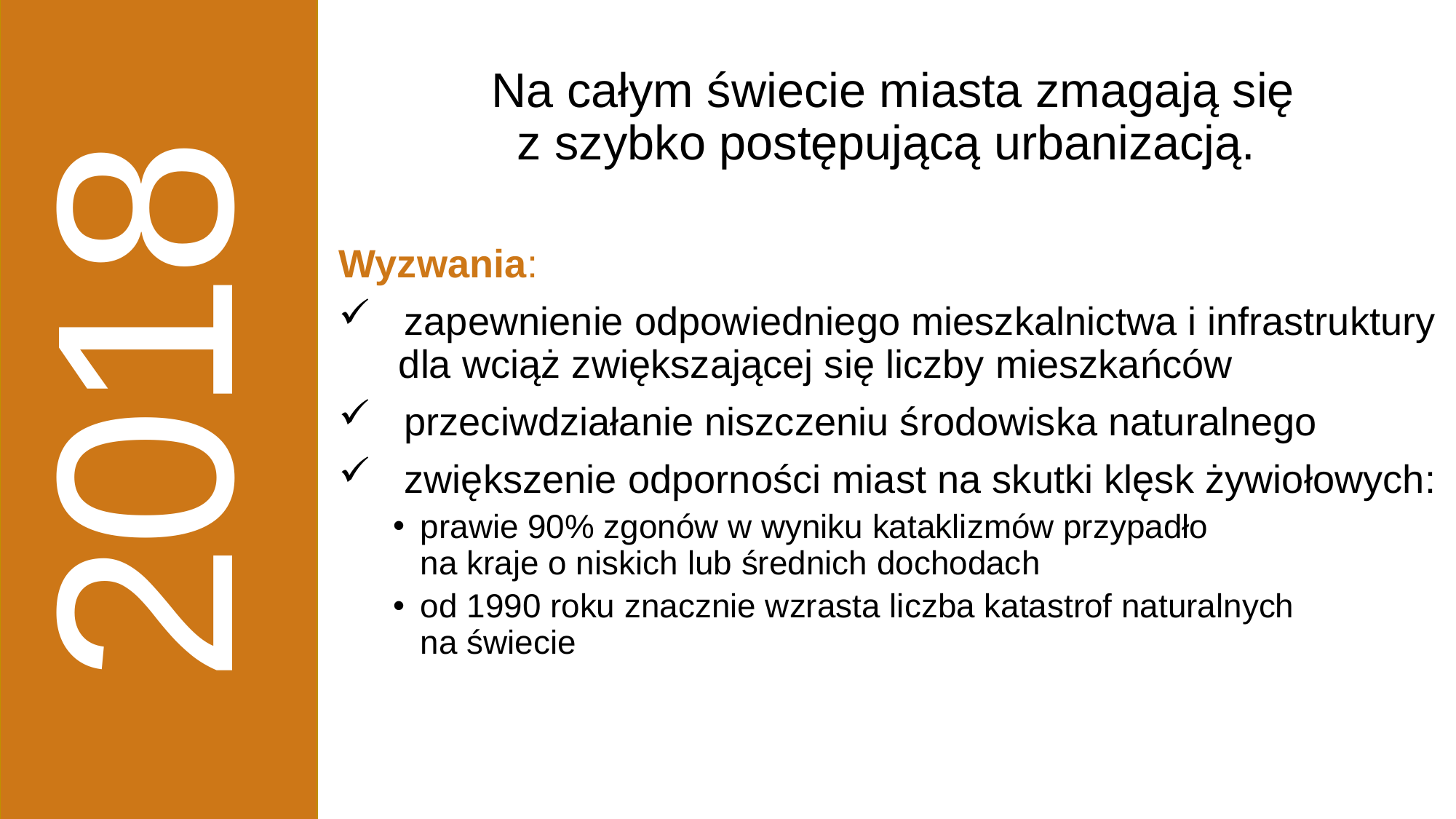

Na całym świecie miasta zmagają się
z szybko postępującą urbanizacją.

Wyzwania:
   zapewnienie odpowiedniego mieszkalnictwa i infrastruktury
   dla wciąż zwiększającej się liczby mieszkańców
   przeciwdziałanie niszczeniu środowiska naturalnego
   zwiększenie odporności miast na skutki klęsk żywiołowych:
prawie 90% zgonów w wyniku kataklizmów przypadło
na kraje o niskich lub średnich dochodach
od 1990 roku znacznie wzrasta liczba katastrof naturalnych
na świecie

2018
60-80%